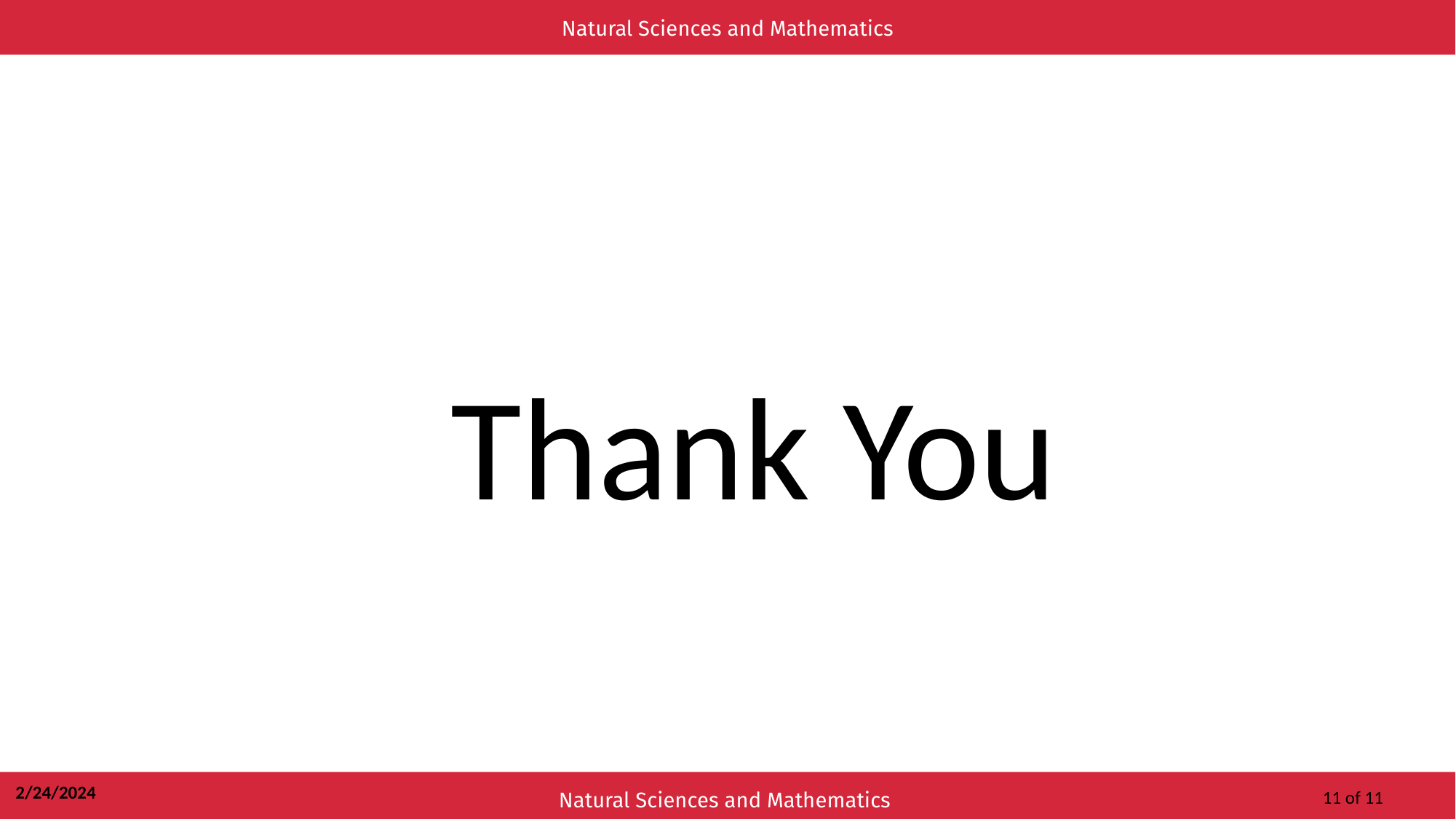

Natural Sciences and Mathematics
Thank You
2/24/2024
Natural Sciences and Mathematics
11 of 11
11